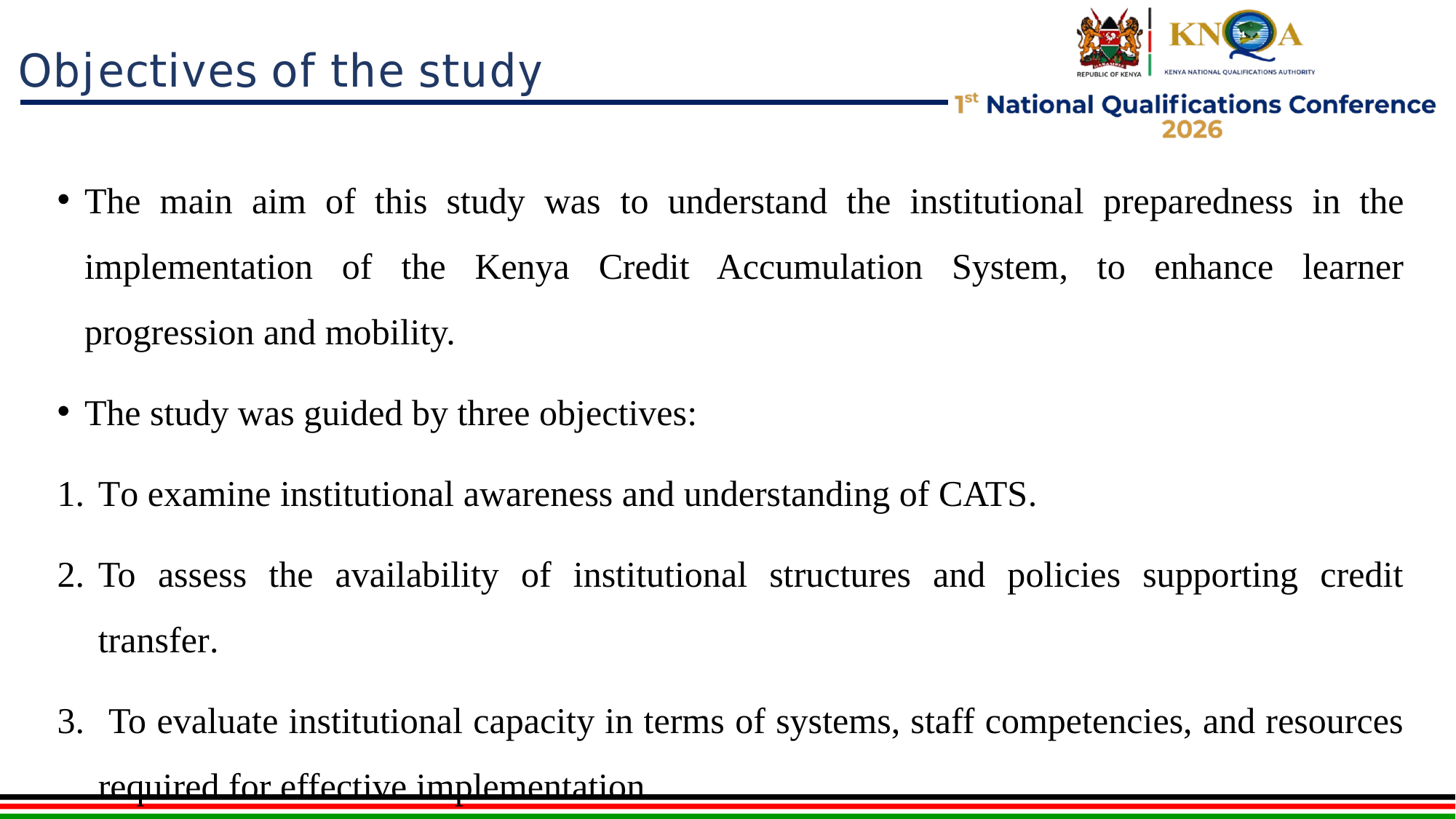

# Objectives of the study
The main aim of this study was to understand the institutional preparedness in the implementation of the Kenya Credit Accumulation System, to enhance learner progression and mobility.
The study was guided by three objectives:
To examine institutional awareness and understanding of CATS.
To assess the availability of institutional structures and policies supporting credit transfer.
 To evaluate institutional capacity in terms of systems, staff competencies, and resources required for effective implementation.